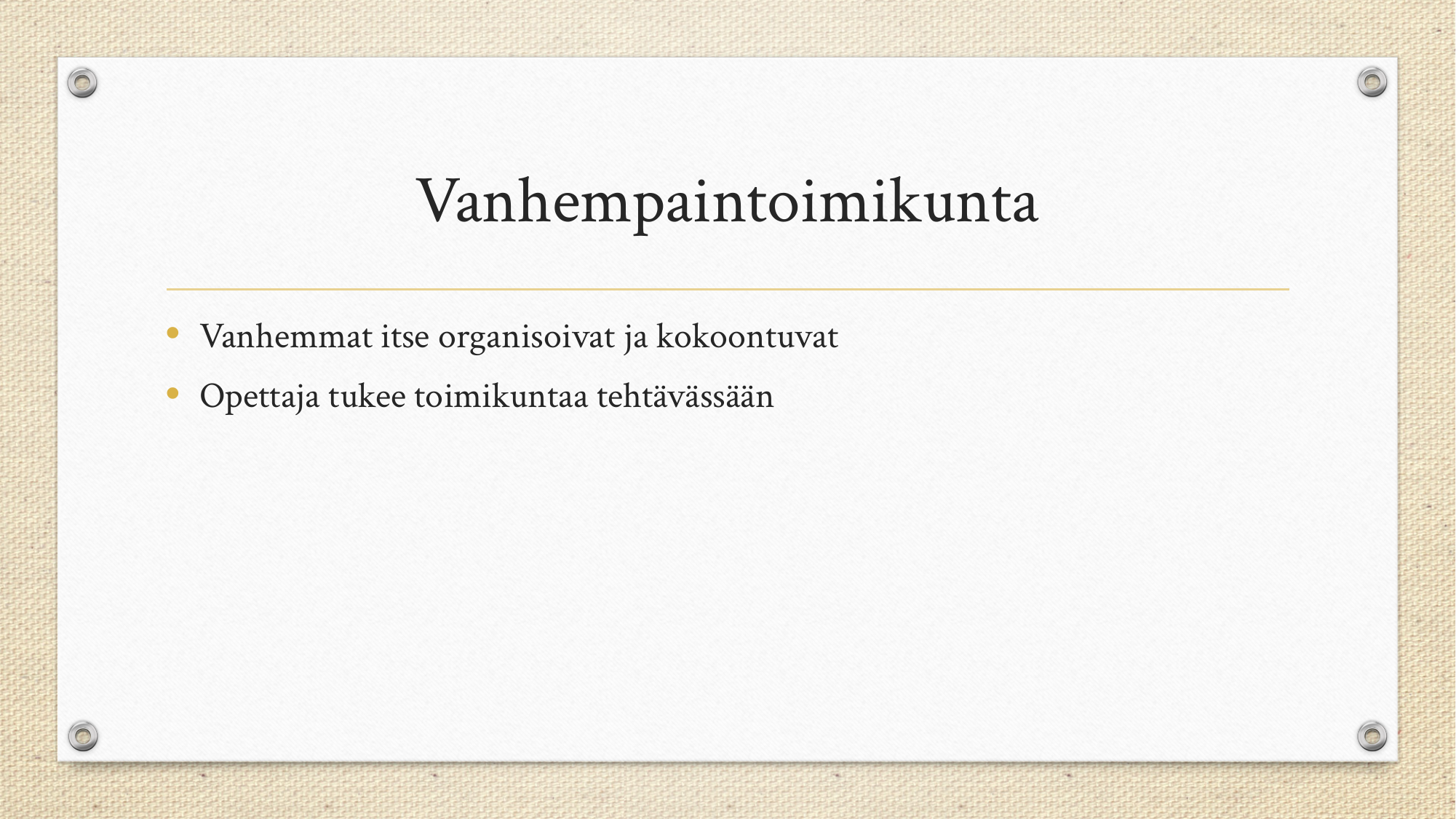

# Vanhempaintoimikunta
Vanhemmat itse organisoivat ja kokoontuvat
Opettaja tukee toimikuntaa tehtävässään